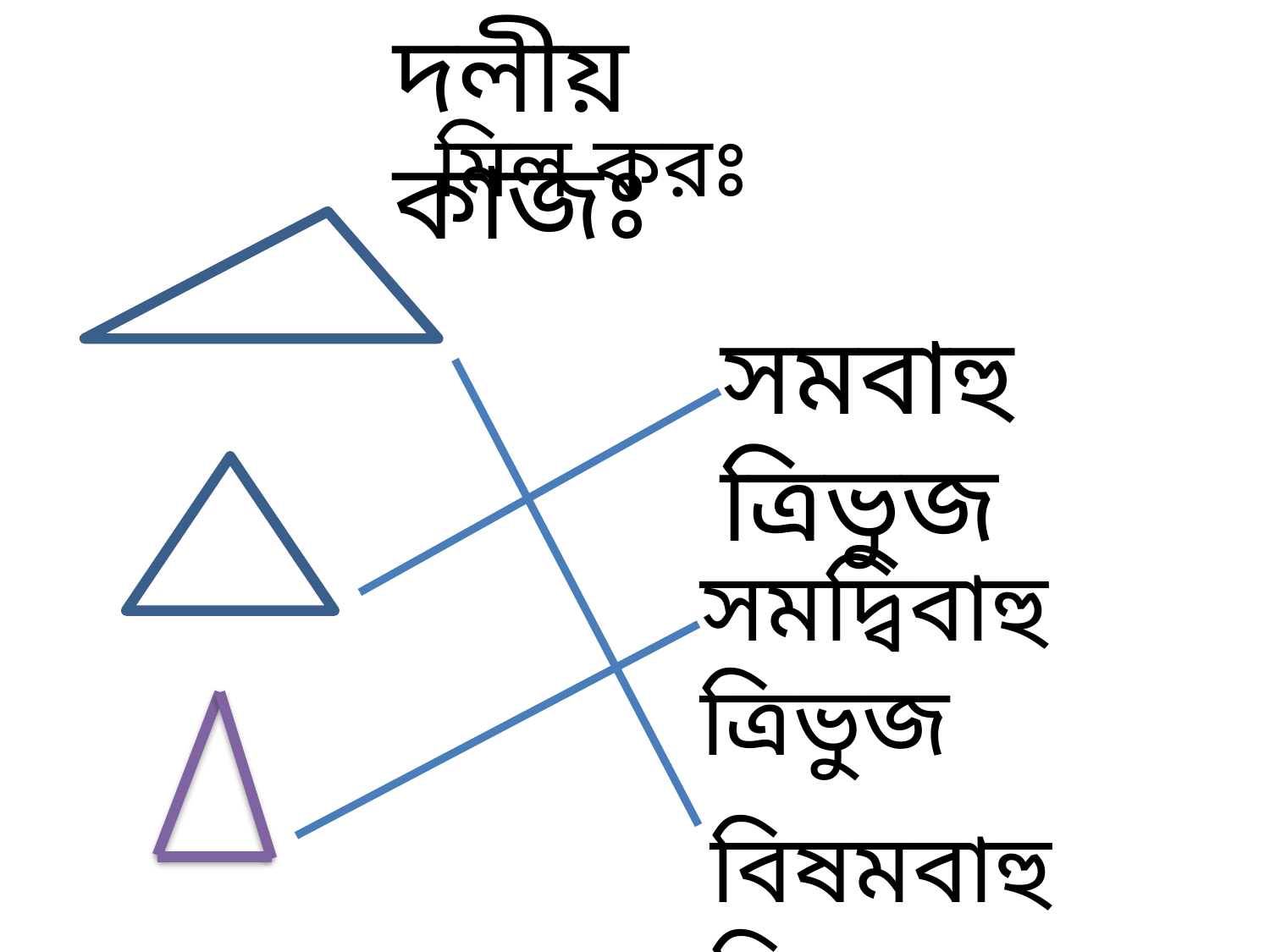

দলীয় কাজঃ
মিল করঃ

সমবাহু ত্রিভুজ

সমদ্বিবাহু ত্রিভুজ
বিষমবাহু ত্রিভুজ